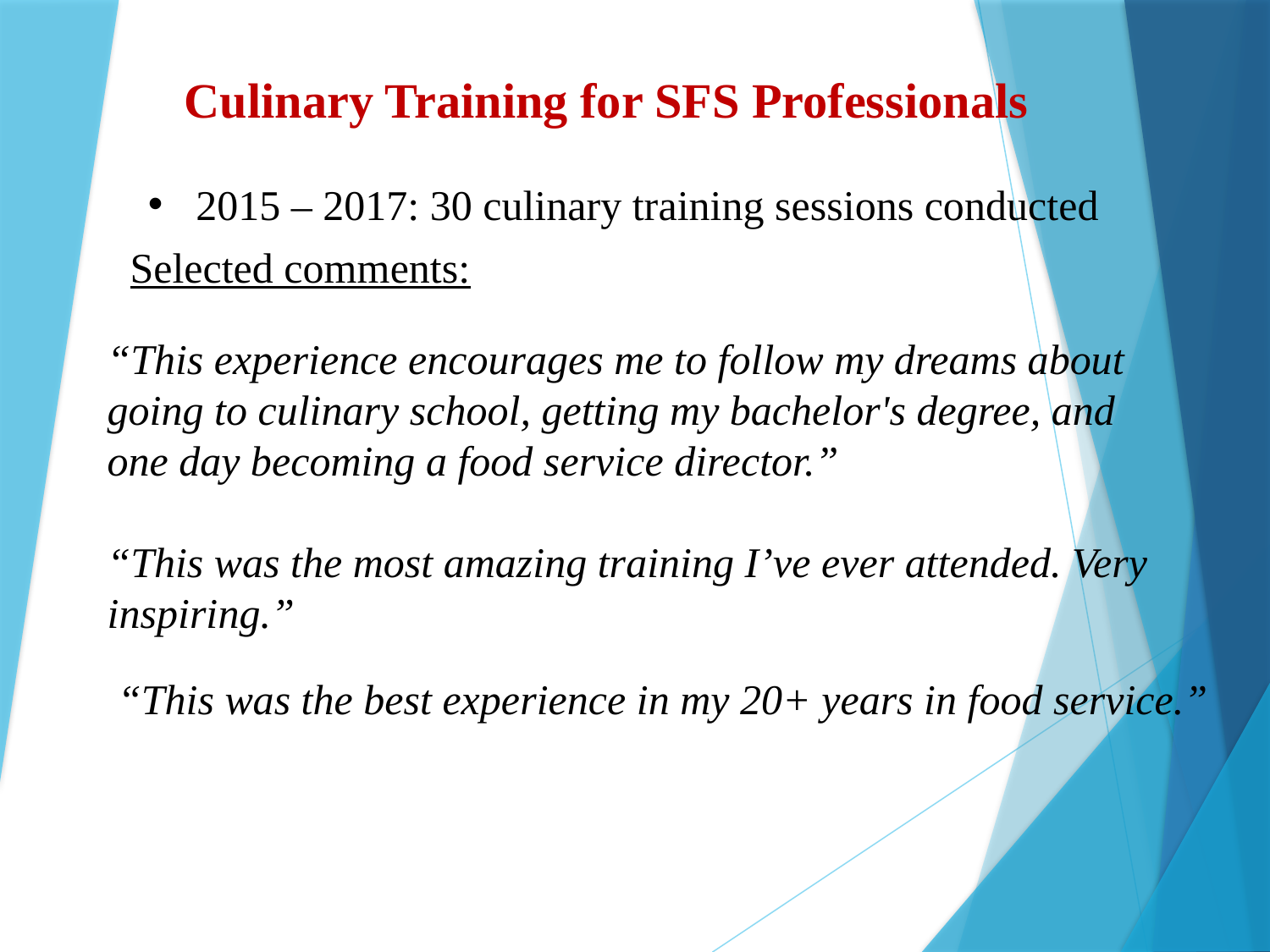

Culinary Training for SFS Professionals

2015 – 2017: 30 culinary training sessions conducted
Selected comments:
“This experience encourages me to follow my dreams about going to culinary school, getting my bachelor's degree, and one day becoming a food service director.”
“This was the most amazing training I’ve ever attended. Very inspiring.”
“This was the best experience in my 20+ years in food service.”